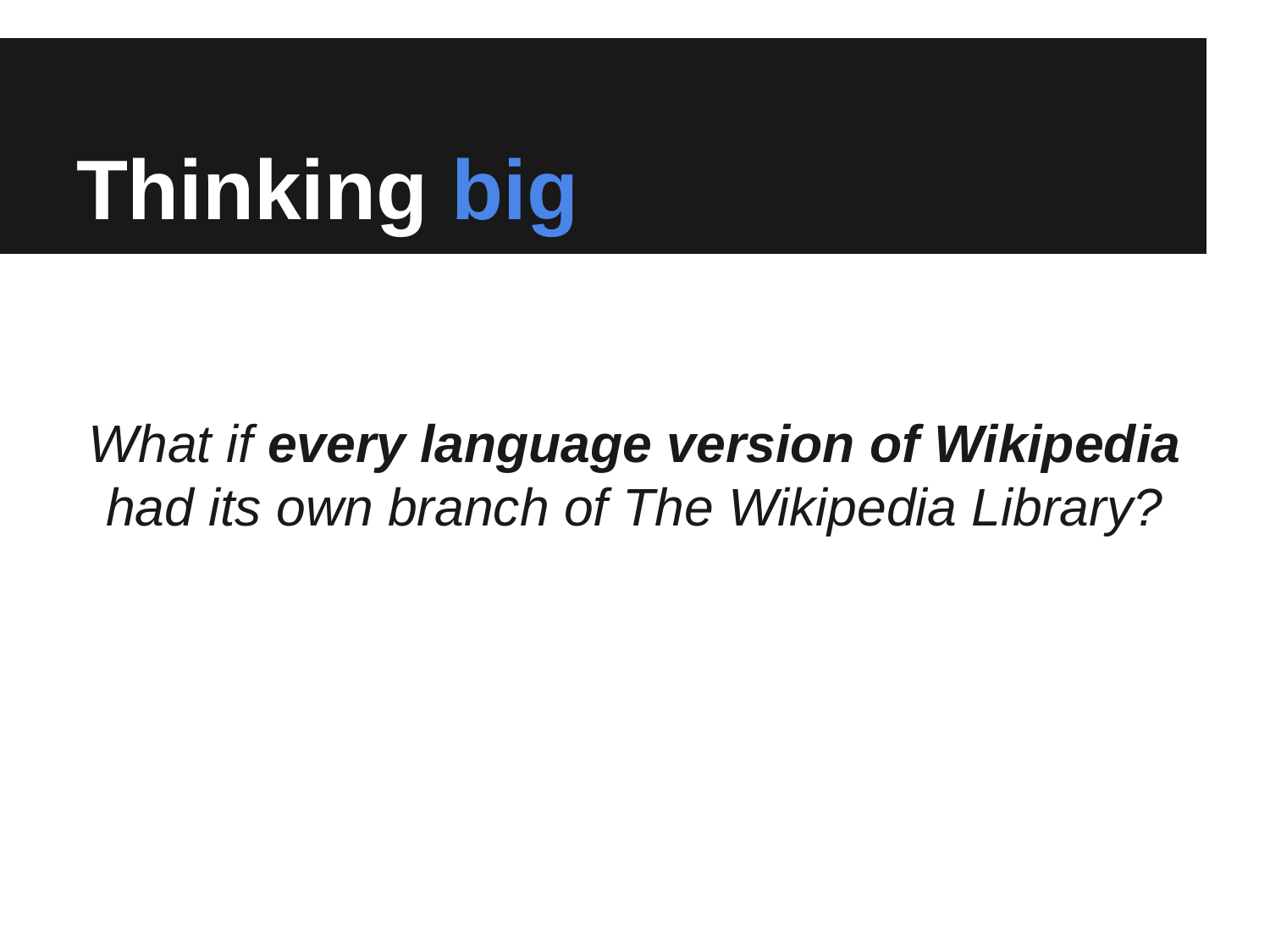

# Thinking big

What if every language version of Wikipedia had its own branch of The Wikipedia Library?